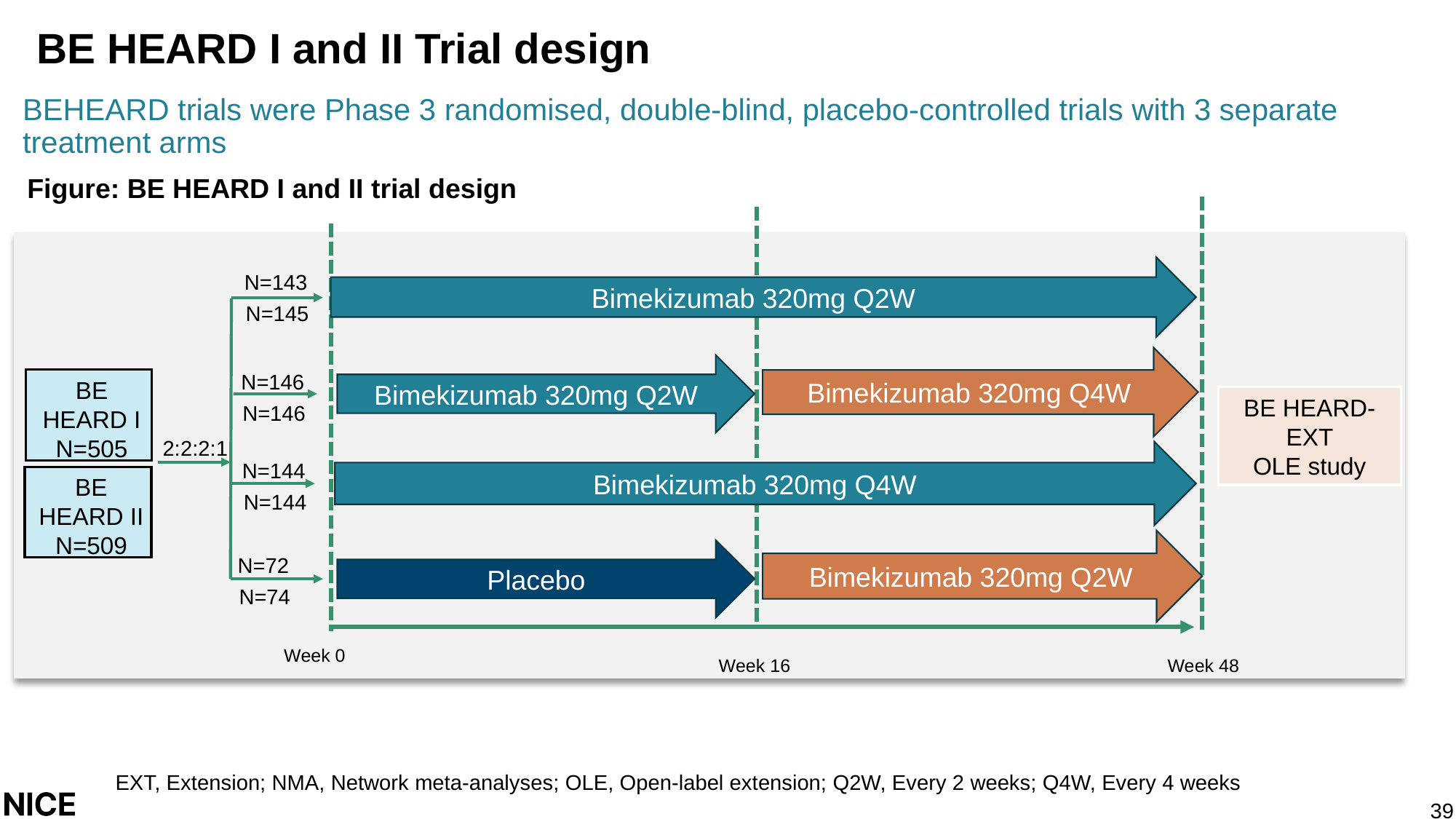

# BE HEARD I and II Trial design
BEHEARD trials were Phase 3 randomised, double-blind, placebo-controlled trials with 3 separate treatment arms

Figure: BE HEARD I and II trial design

Bimekizumab 320mg Q2W
N=143
N=145
Bimekizumab 320mg Q4W
Bimekizumab 320mg Q2W
N=146
BE HEARD I
N=505

BE HEARD-EXT
OLE study
N=146
2:2:2:1
Bimekizumab 320mg Q4W
N=144
BE HEARD II
N=509

N=144
Bimekizumab 320mg Q2W
Placebo
N=72
N=74
Week 0
Week 48
Week 16
EXT, Extension; NMA, Network meta-analyses; OLE, Open-label extension; Q2W, Every 2 weeks; Q4W, Every 4 weeks